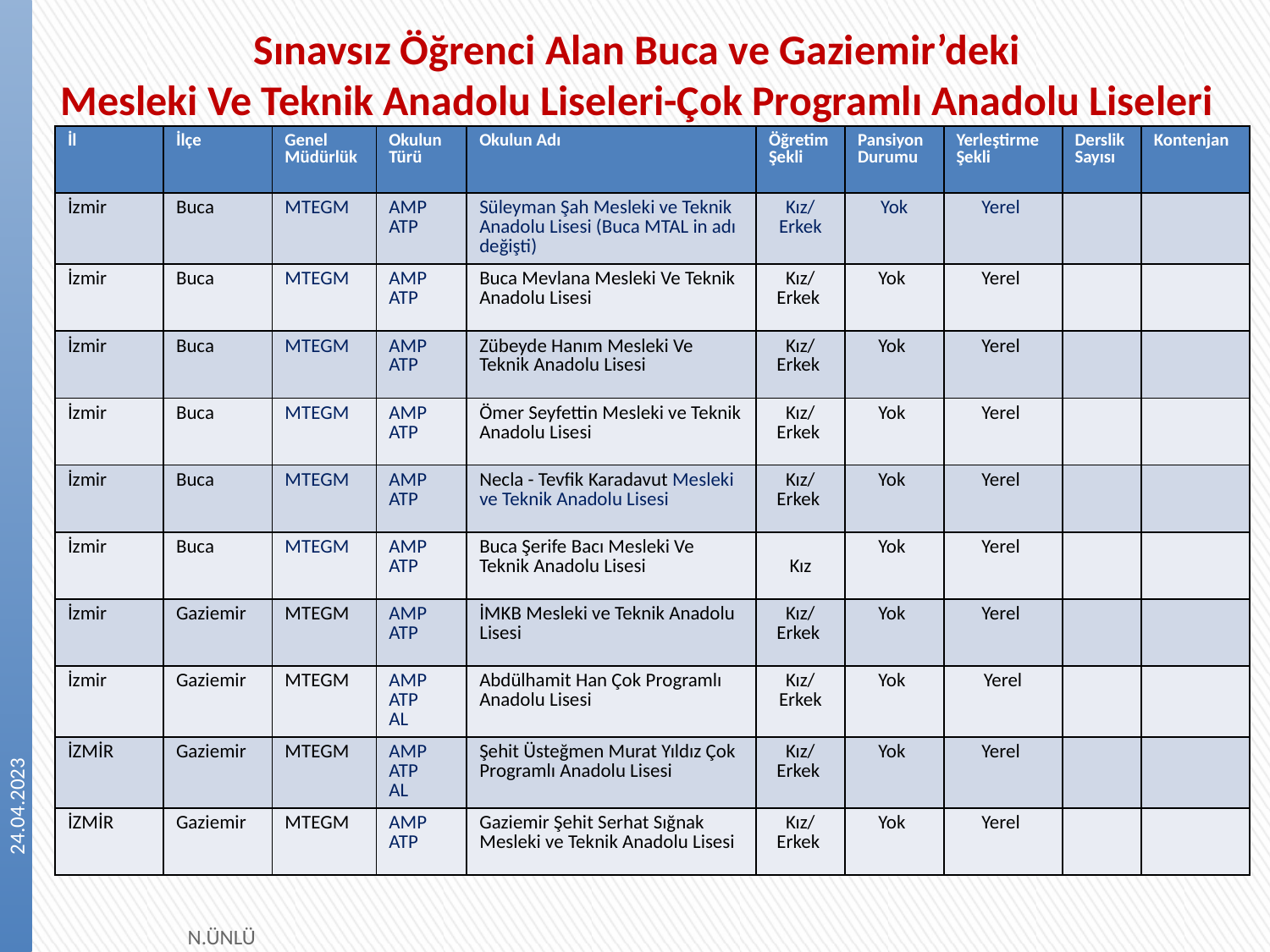

Sınavsız Öğrenci Alan Buca ve Gaziemir’deki
Mesleki Ve Teknik Anadolu Liseleri-Çok Programlı Anadolu Liseleri
| İl | İlçe | Genel Müdürlük | Okulun Türü | Okulun Adı | Öğretim Şekli | Pansiyon Durumu | Yerleştirme Şekli | Derslik Sayısı | Kontenjan |
| --- | --- | --- | --- | --- | --- | --- | --- | --- | --- |
| İzmir | Buca | MTEGM | AMP ATP | Süleyman Şah Mesleki ve Teknik Anadolu Lisesi (Buca MTAL in adı değişti) | Kız/ Erkek | Yok | Yerel |  |  |
| İzmir | Buca | MTEGM | AMP ATP | Buca Mevlana Mesleki Ve Teknik Anadolu Lisesi | Kız/ Erkek | Yok | Yerel |  |  |
| İzmir | Buca | MTEGM | AMP ATP | Zübeyde Hanım Mesleki Ve Teknik Anadolu Lisesi | Kız/ Erkek | Yok | Yerel |  |  |
| İzmir | Buca | MTEGM | AMP ATP | Ömer Seyfettin Mesleki ve Teknik Anadolu Lisesi | Kız/ Erkek | Yok | Yerel |  |  |
| İzmir | Buca | MTEGM | AMP ATP | Necla - Tevfik Karadavut Mesleki ve Teknik Anadolu Lisesi | Kız/ Erkek | Yok | Yerel |  |  |
| İzmir | Buca | MTEGM | AMP ATP | Buca Şerife Bacı Mesleki Ve Teknik Anadolu Lisesi | Kız | Yok | Yerel |  |  |
| İzmir | Gaziemir | MTEGM | AMP ATP | İMKB Mesleki ve Teknik Anadolu Lisesi | Kız/ Erkek | Yok | Yerel |  |  |
| İzmir | Gaziemir | MTEGM | AMP ATP AL | Abdülhamit Han Çok Programlı Anadolu Lisesi | Kız/ Erkek | Yok | Yerel |  |  |
| İZMİR | Gaziemir | MTEGM | AMP ATP AL | Şehit Üsteğmen Murat Yıldız Çok Programlı Anadolu Lisesi | Kız/ Erkek | Yok | Yerel |  |  |
| İZMİR | Gaziemir | MTEGM | AMP ATP | Gaziemir Şehit Serhat Sığnak Mesleki ve Teknik Anadolu Lisesi | Kız/ Erkek | Yok | Yerel |  |  |
24.04.2023
31
N.ÜNLÜ